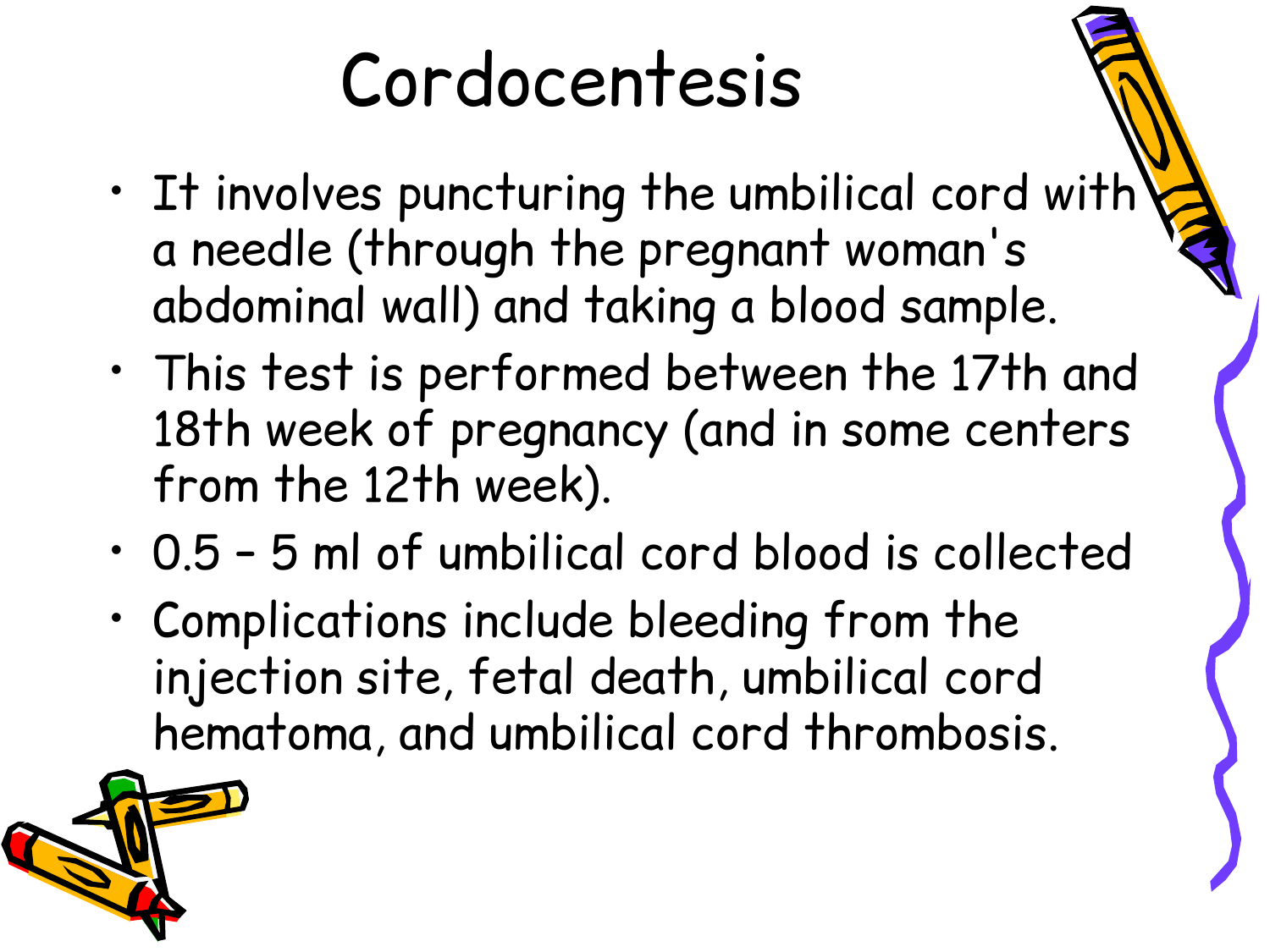

Cordocentesis
It involves puncturing the umbilical cord with a needle (through the pregnant woman's abdominal wall) and taking a blood sample.
This test is performed between the 17th and 18th week of pregnancy (and in some centers from the 12th week).
0.5 – 5 ml of umbilical cord blood is collected
Complications include bleeding from the injection site, fetal death, umbilical cord hematoma, and umbilical cord thrombosis.